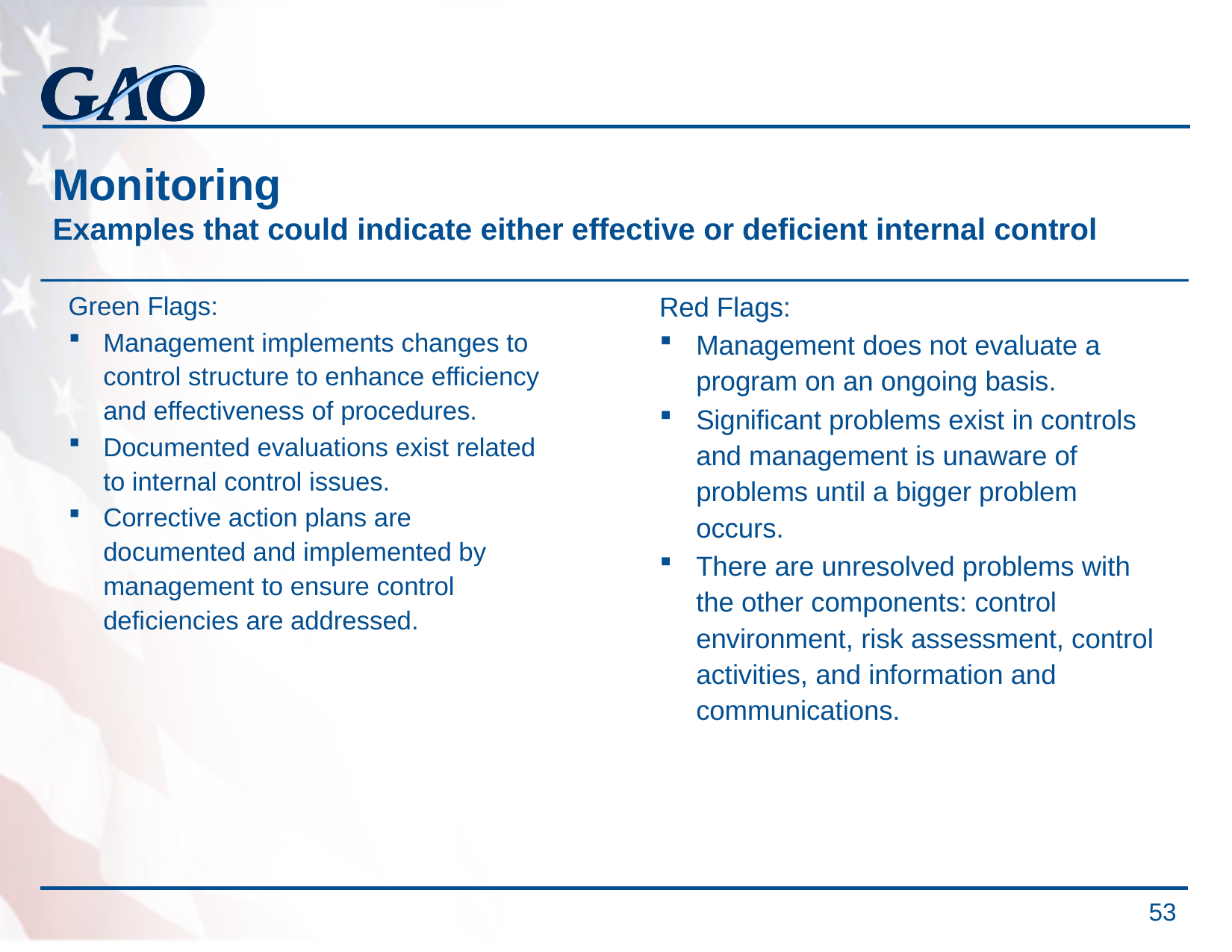

# Monitoring Examples that could indicate either effective or deficient internal control
Green Flags:
Management implements changes to control structure to enhance efficiency and effectiveness of procedures.
Documented evaluations exist related to internal control issues.
Corrective action plans are documented and implemented by management to ensure control deficiencies are addressed.

Red Flags:
Management does not evaluate a program on an ongoing basis.
Significant problems exist in controls and management is unaware of problems until a bigger problem occurs.
There are unresolved problems with the other components: control environment, risk assessment, control activities, and information and communications.

53